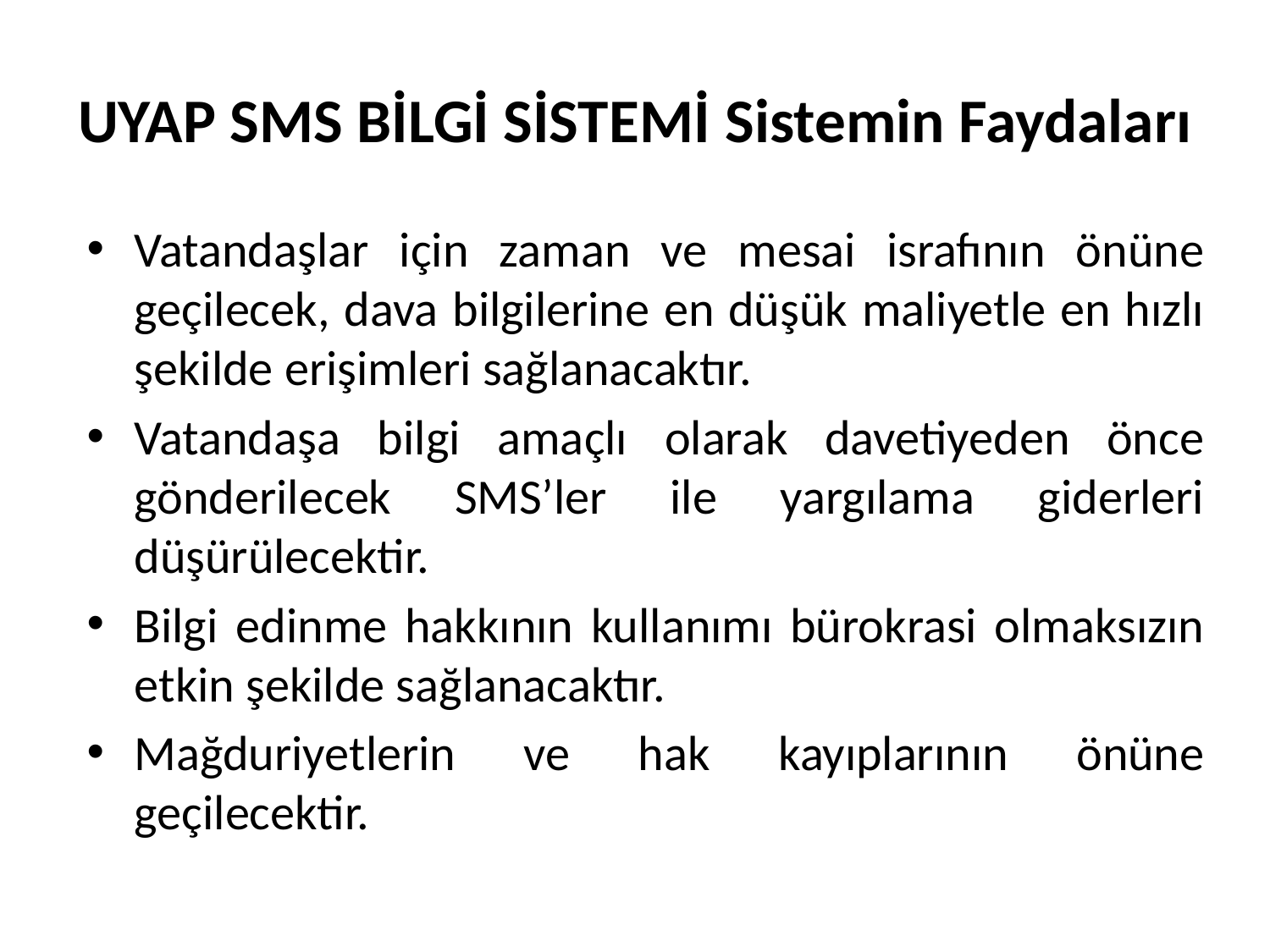

# UYAP SMS BİLGİ SİSTEMİ Sistemin Faydaları
Vatandaşlar için zaman ve mesai israfının önüne geçilecek, dava bilgilerine en düşük maliyetle en hızlı şekilde erişimleri sağlanacaktır.
Vatandaşa bilgi amaçlı olarak davetiyeden önce gönderilecek SMS’ler ile yargılama giderleri düşürülecektir.
Bilgi edinme hakkının kullanımı bürokrasi olmaksızın etkin şekilde sağlanacaktır.
Mağduriyetlerin ve hak kayıplarının önüne geçilecektir.